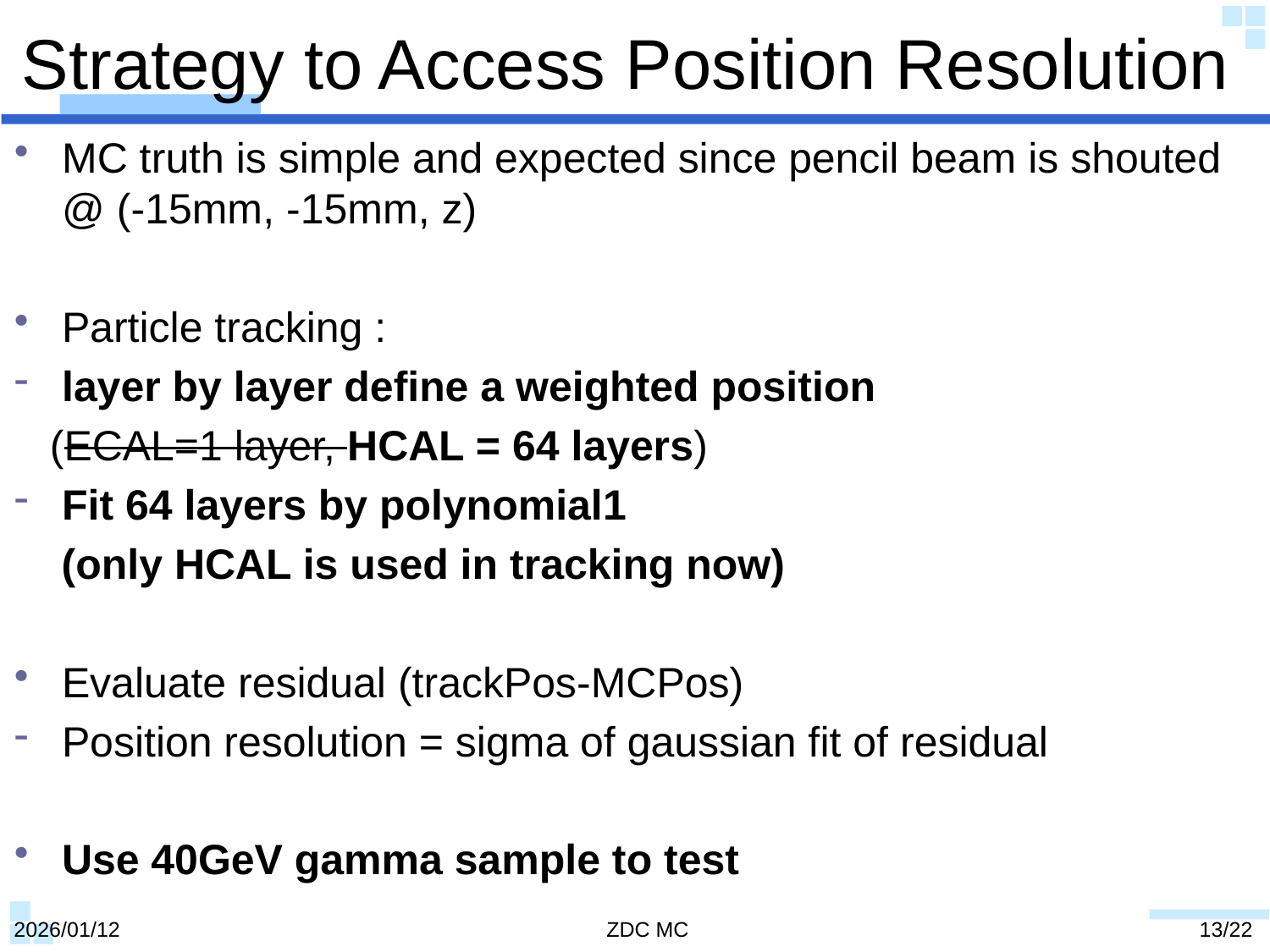

# Strategy to Access Position Resolution
MC truth is simple and expected since pencil beam is shouted @ (-15mm, -15mm, z)

Particle tracking :
layer by layer define a weighted position
   (ECAL=1 layer, HCAL = 64 layers)
Fit 64 layers by polynomial1
    (only HCAL is used in tracking now)

Evaluate residual (trackPos-MCPos)
Position resolution = sigma of gaussian fit of residual

Use 40GeV gamma sample to test

2026/01/12
ZDC MC
13/22